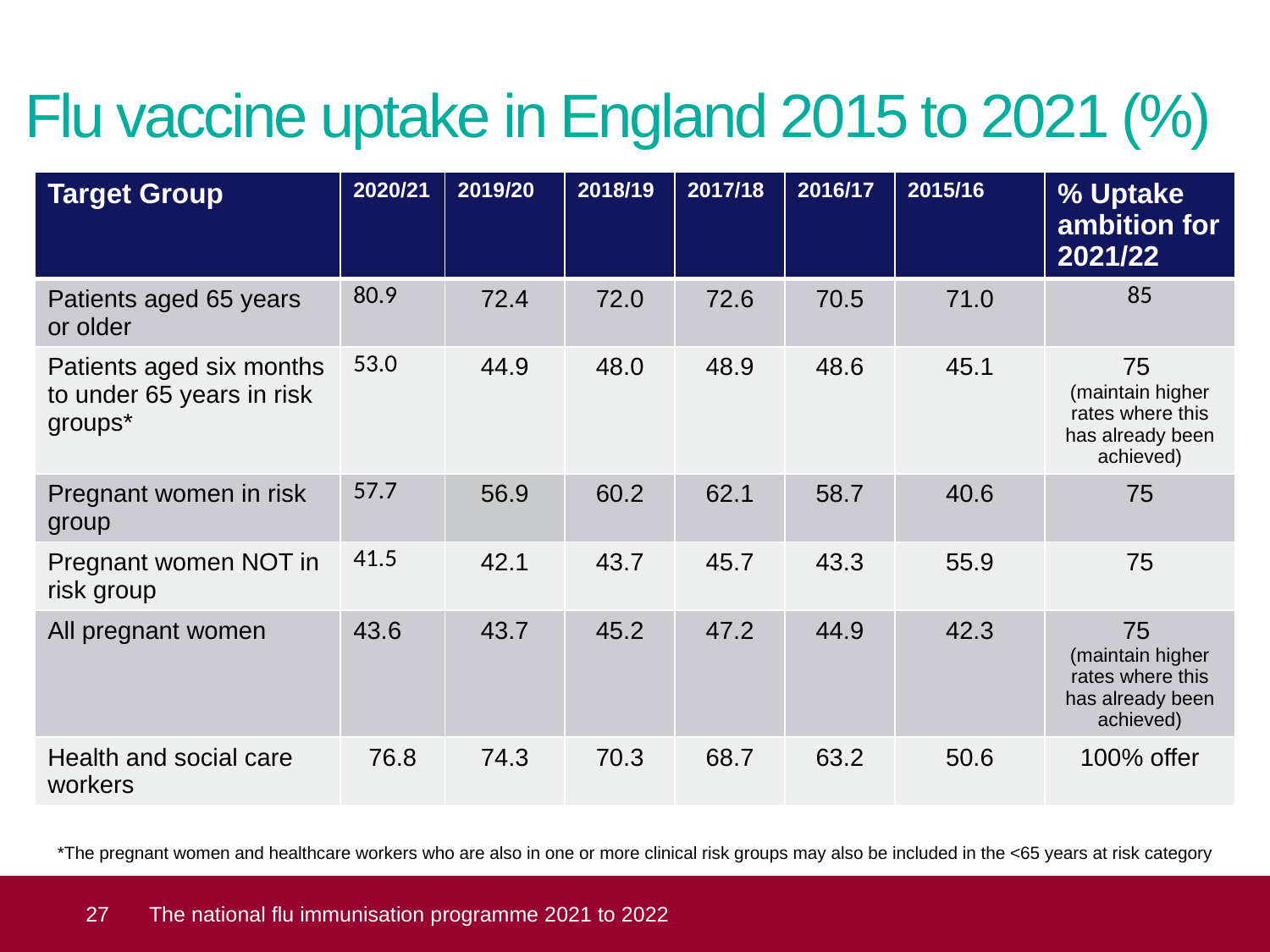

# Flu vaccine uptake in England 2015 to 2021 (%)
| Target Group | 2020/21 | 2019/20 | 2018/19 | 2017/18 | 2016/17 | 2015/16 | % Uptake ambition for 2021/22 |
| --- | --- | --- | --- | --- | --- | --- | --- |
| Patients aged 65 years or older | 80.9 | 72.4 | 72.0 | 72.6 | 70.5 | 71.0 | 85 |
| Patients aged six months to under 65 years in risk groups\* | 53.0 | 44.9 | 48.0 | 48.9 | 48.6 | 45.1 | 75 (maintain higher rates where this has already been achieved) |
| Pregnant women in risk group | 57.7 | 56.9 | 60.2 | 62.1 | 58.7 | 40.6 | 75 |
| Pregnant women NOT in risk group | 41.5 | 42.1 | 43.7 | 45.7 | 43.3 | 55.9 | 75 |
| All pregnant women | 43.6 | 43.7 | 45.2 | 47.2 | 44.9 | 42.3 | 75 (maintain higher rates where this has already been achieved) |
| Health and social care workers | 76.8 | 74.3 | 70.3 | 68.7 | 63.2 | 50.6 | 100% offer |
*The pregnant women and healthcare workers who are also in one or more clinical risk groups may also be included in the <65 years at risk category
  27

The national flu immunisation programme 2021 to 2022